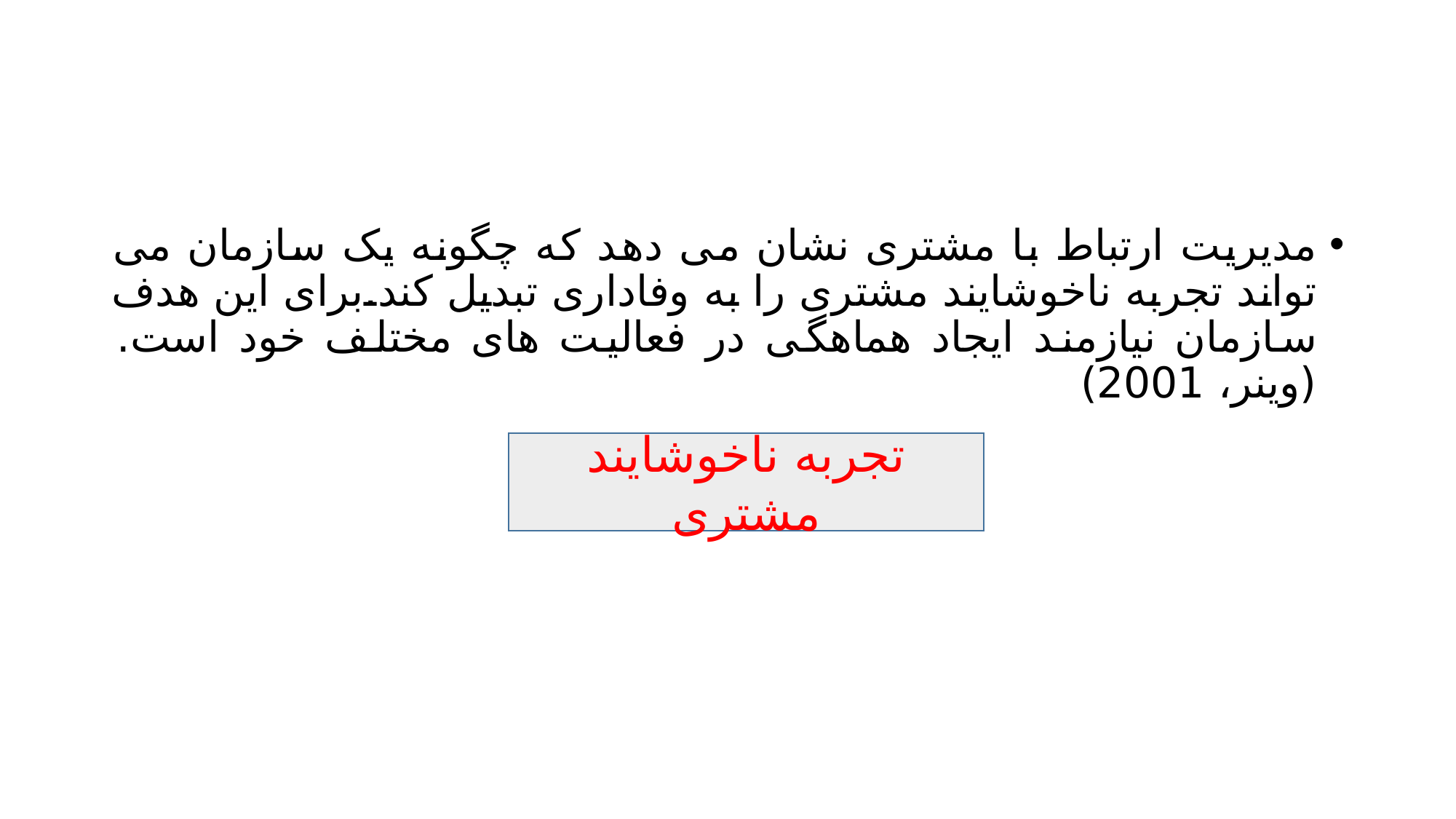

#
مدیریت ارتباط با مشتری نشان می دهد که چگونه یک سازمان می تواند تجربه ناخوشایند مشتری را به وفاداری تبدیل کند.برای این هدف سازمان نیازمند ایجاد هماهگی در فعالیت های مختلف خود است. (وینر، 2001)

تجربه ناخوشایند مشتری